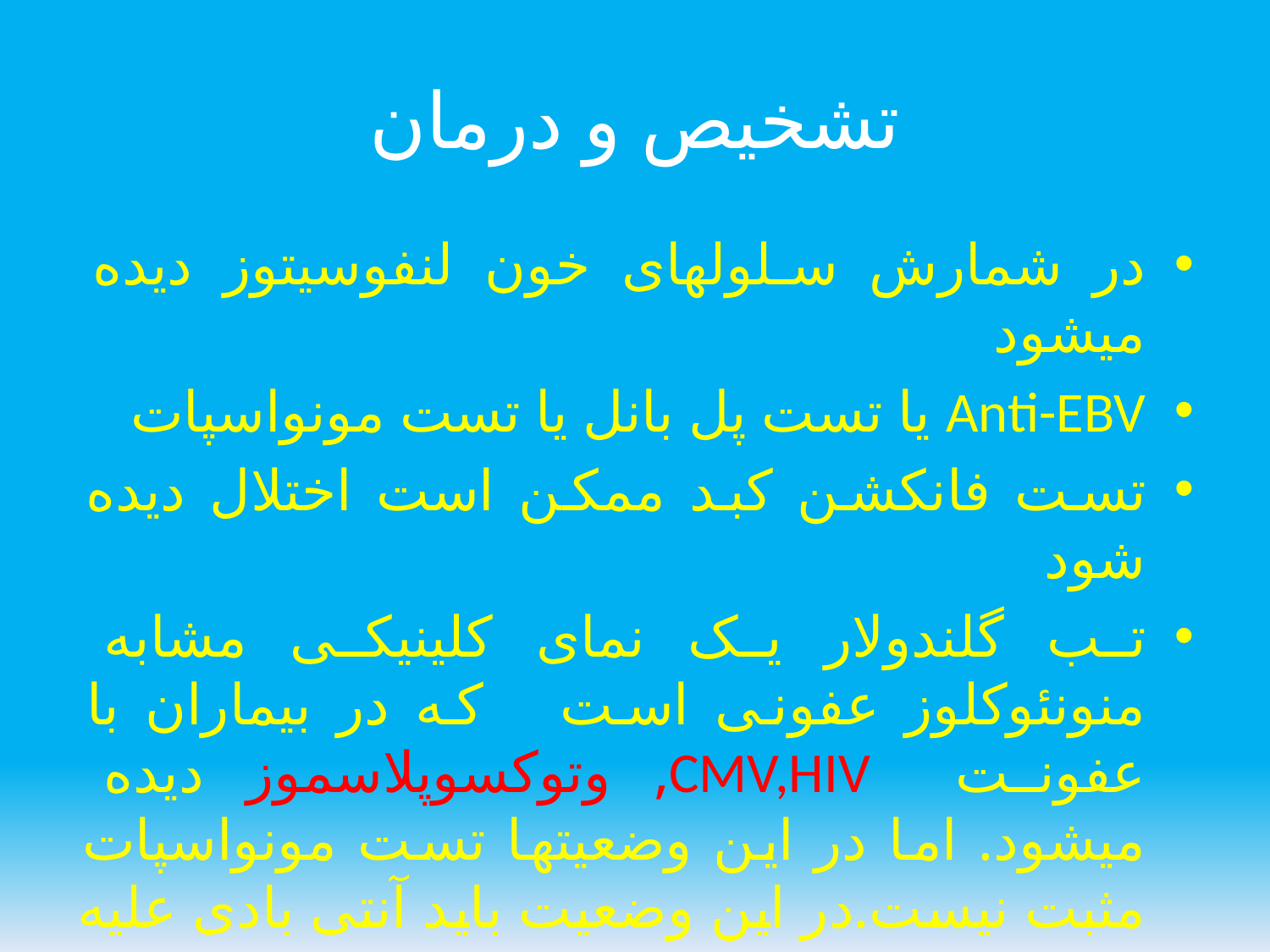

# تشخیص و درمان
در شمارش سلولهای خون لنفوسیتوز دیده میشود
Anti-EBV یا تست پل بانل یا تست مونواسپات
تست فانکشن کبد ممکن است اختلال دیده شود
تب گلندولار یک نمای کلینیکی مشابه منونئوکلوز عفونی است   که در بیماران با عفونت  CMV,HIV, وتوکسوپلاسموز دیده میشود. اما در این وضعیتها تست مونواسپات مثبت نیست.در این وضعیت باید آنتی بادی علیه HIV و CMV و توکسوپلاسموز بررسی شود